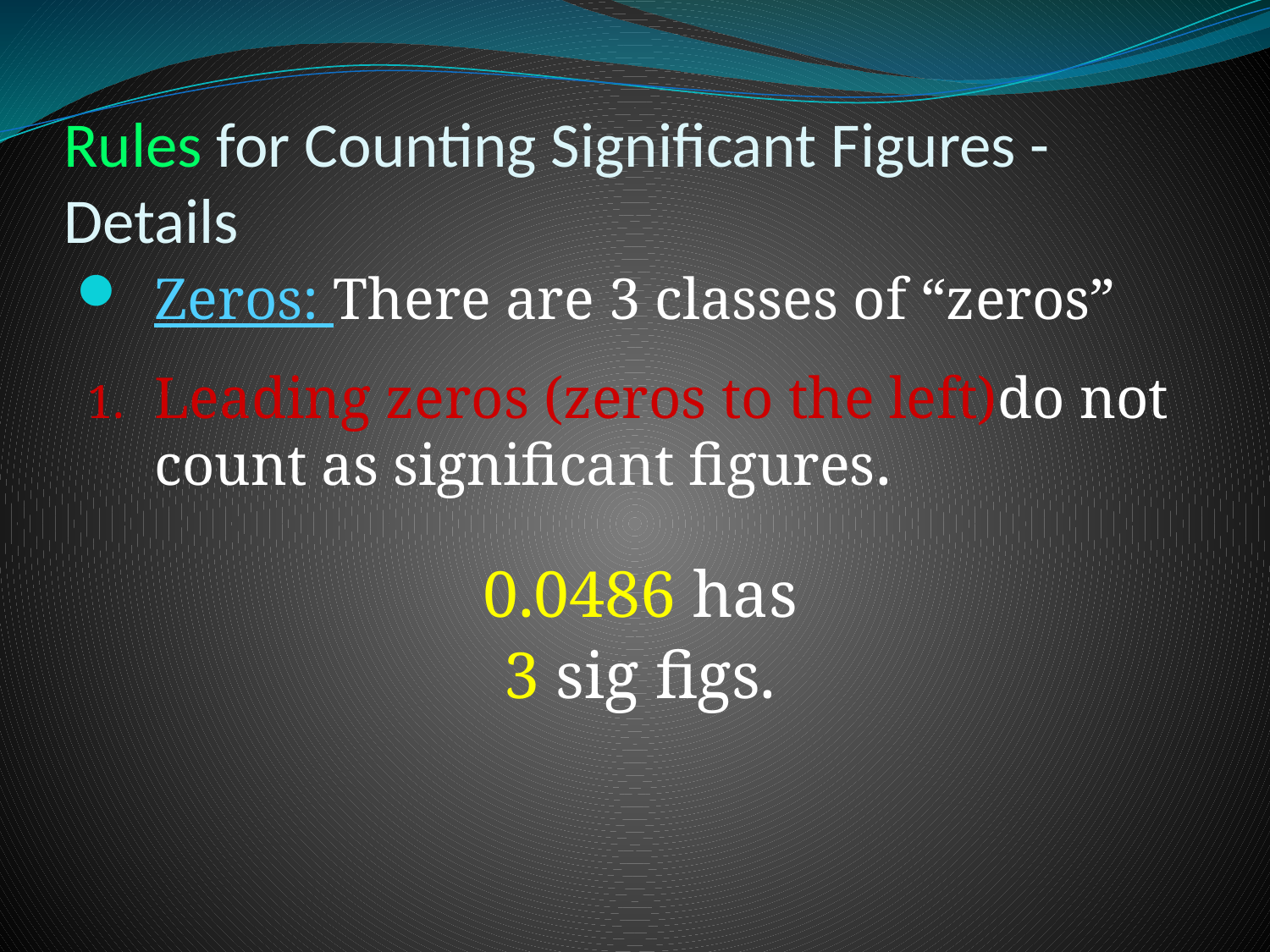

# Rules for Counting Significant Figures - Details
Zeros: There are 3 classes of “zeros”

 1.  	Leading zeros (zeros to the left)do not count as significant figures.
0.0486 has
3 sig figs.